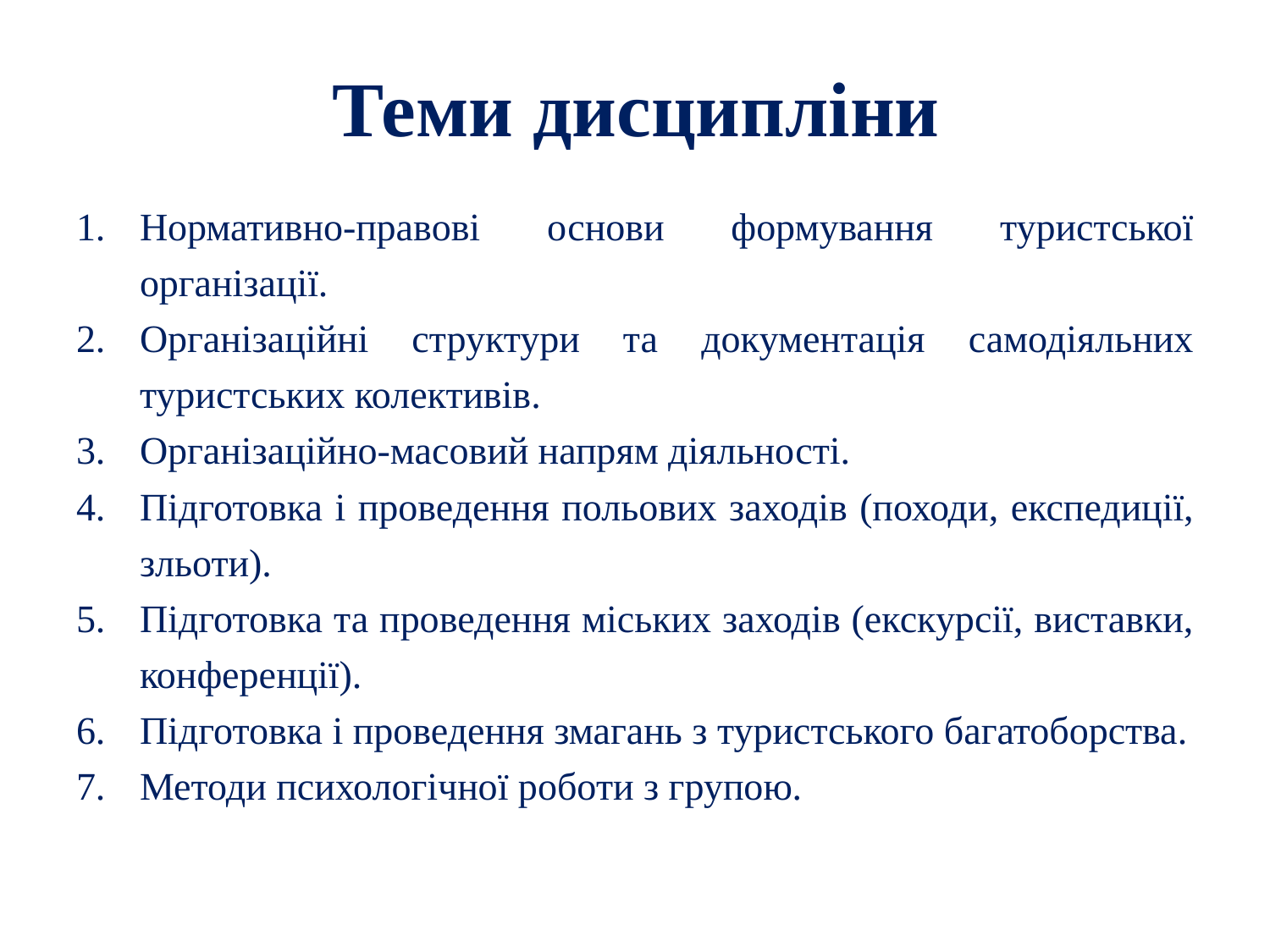

# Теми дисципліни
Нормативно-правові основи формування туристської організації.
Організаційні структури та документація самодіяльних туристських колективів.
Організаційно-масовий напрям діяльності.
Підготовка і проведення польових заходів (походи, експедиції, зльоти).
Підготовка та проведення міських заходів (екскурсії, виставки, конференції).
Підготовка і проведення змагань з туристського багатоборства.
Методи психологічної роботи з групою.